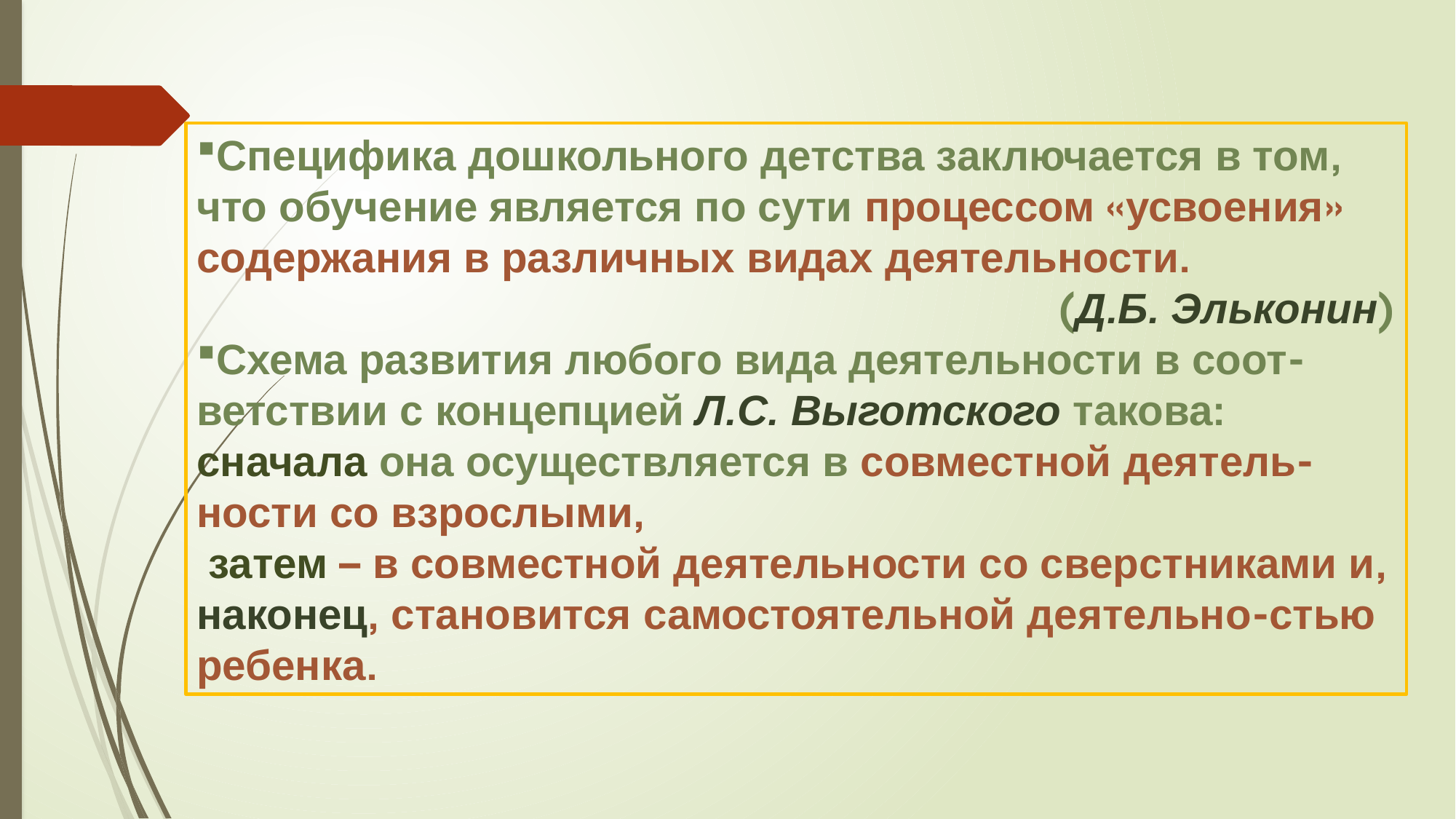

Специфика дошкольного детства заключается в том, что обучение является по сути процессом «усвоения» содержания в различных видах деятельности.
 (Д.Б. Эльконин)
Схема развития любого вида деятельности в соот-ветствии с концепцией Л.С. Выготского такова:        сначала она осуществляется в совместной деятель-ности со взрослыми,
 затем – в совместной деятельности со сверстниками и, наконец, становится самостоятельной деятельно-стью ребенка.